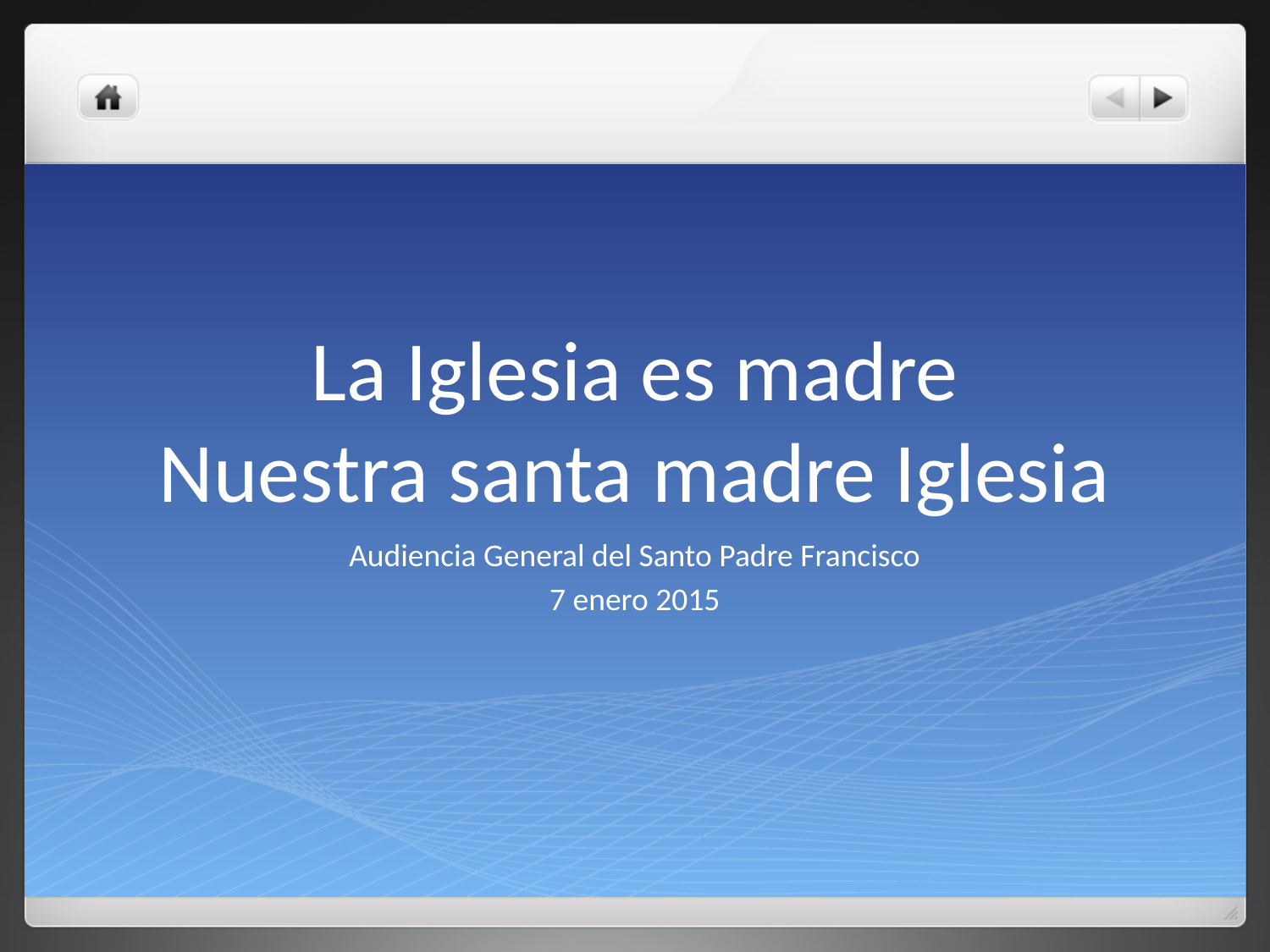

# La Iglesia es madre Nuestra santa madre Iglesia
Audiencia General del Santo Padre Francisco
7 enero 2015